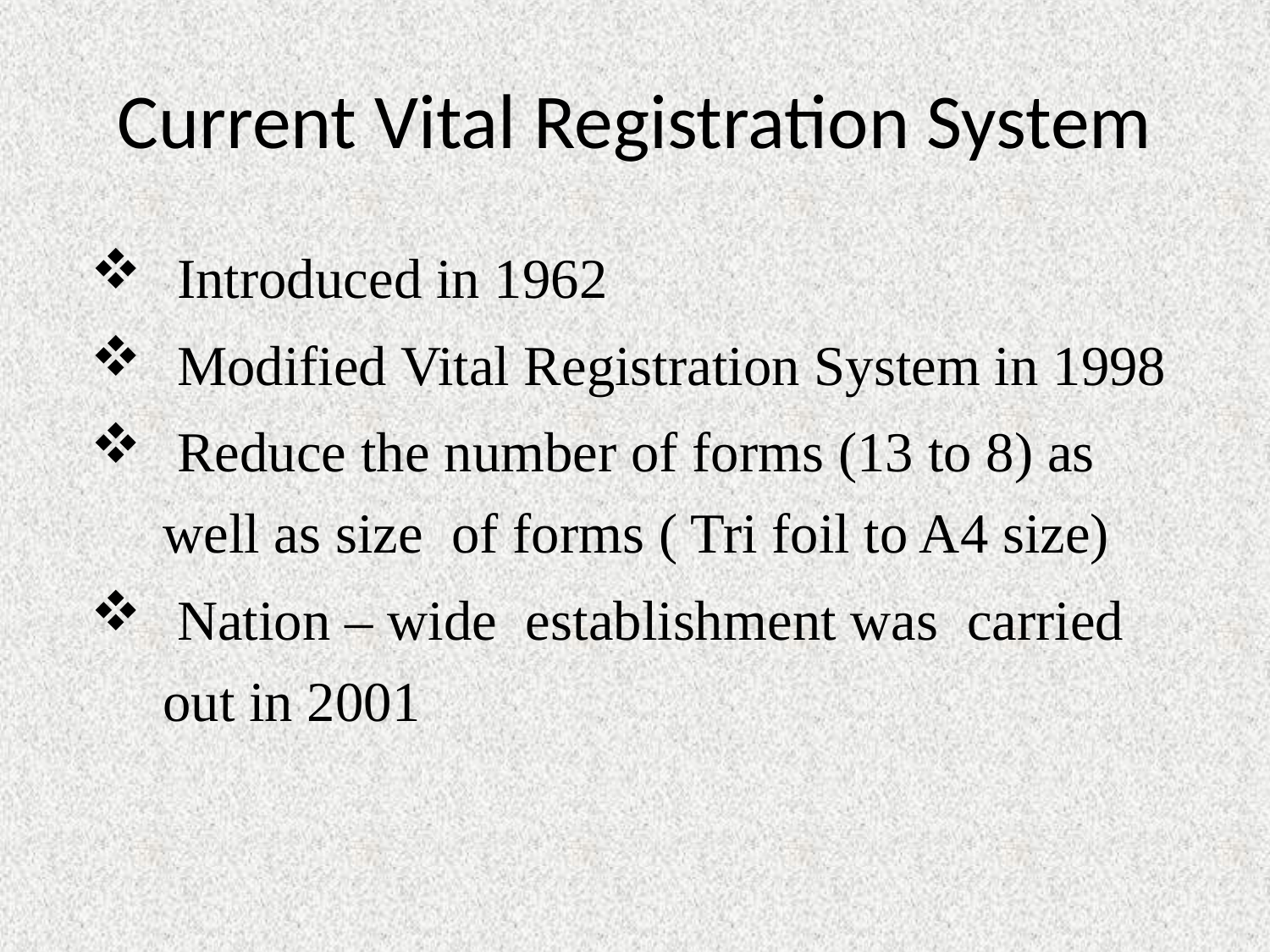

# Current Vital Registration System
 Introduced in 1962
 Modified Vital Registration System in 1998
 Reduce the number of forms (13 to 8) as well as size  of forms ( Tri foil to A4 size)
 Nation – wide  establishment was  carried out in 2001